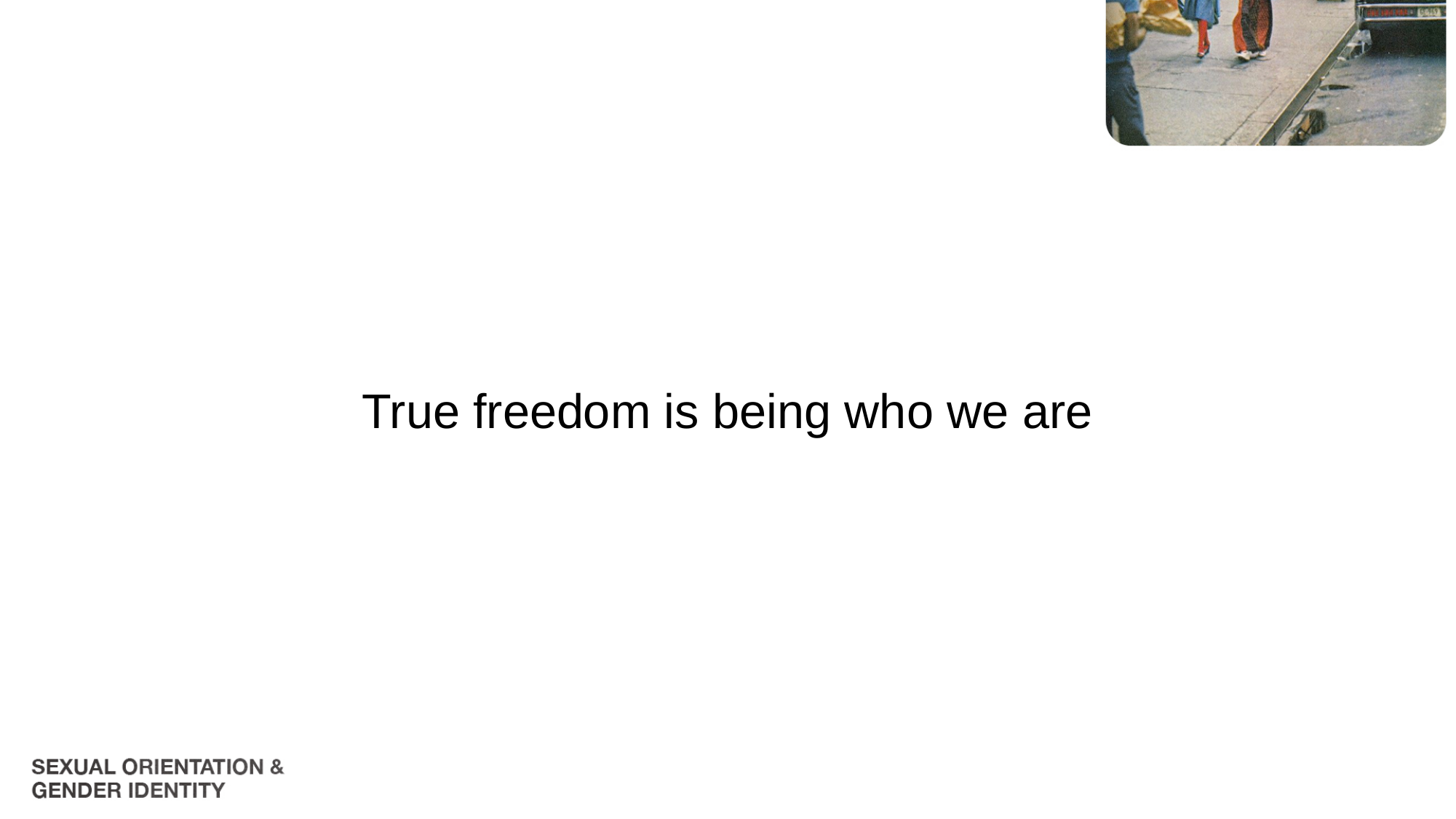

True freedom is being who we are